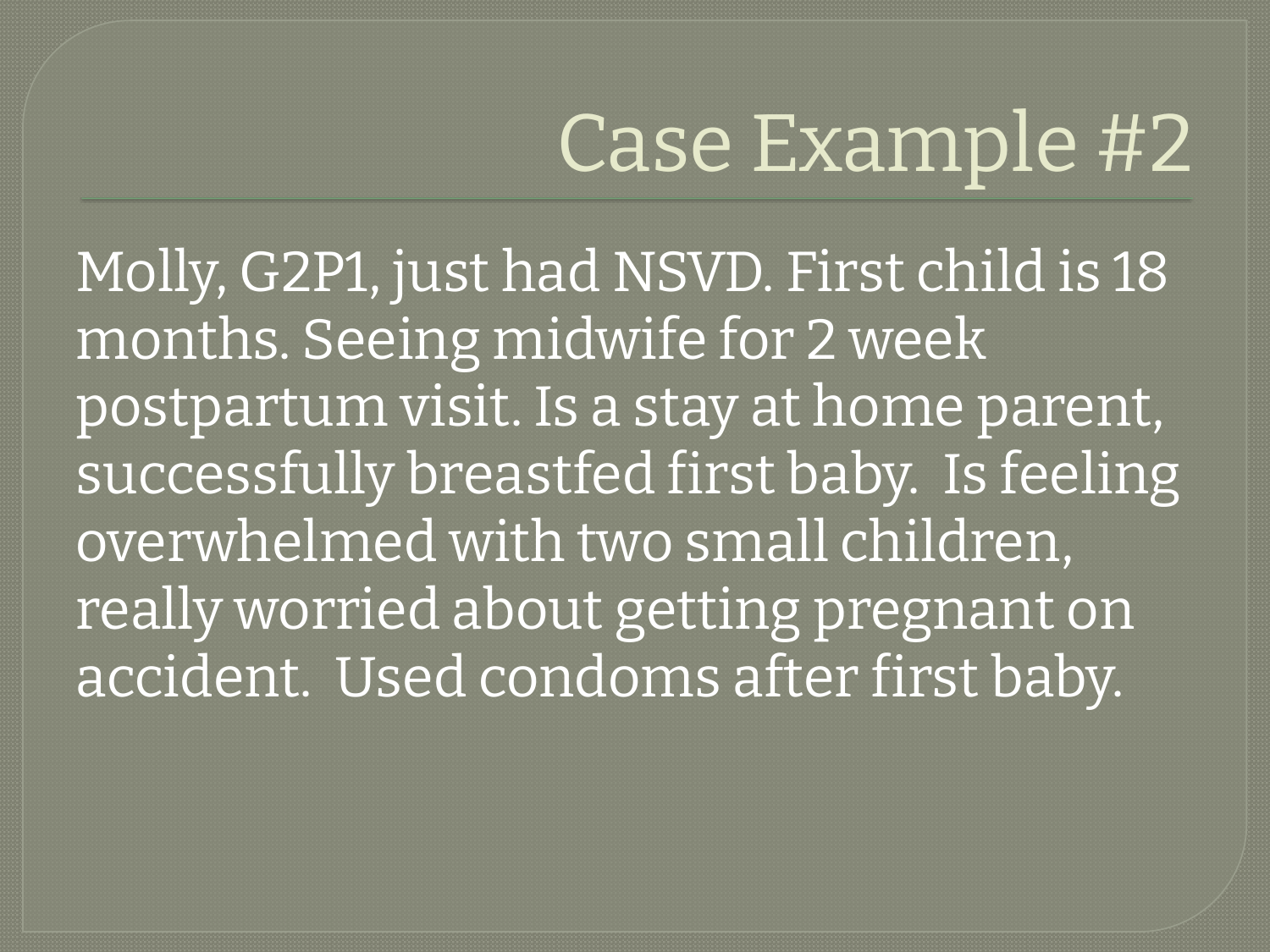

# Case Example #2
Molly, G2P1, just had NSVD. First child is 18 months. Seeing midwife for 2 week postpartum visit. Is a stay at home parent, successfully breastfed first baby.  Is feeling overwhelmed with two small children, really worried about getting pregnant on accident.  Used condoms after first baby.